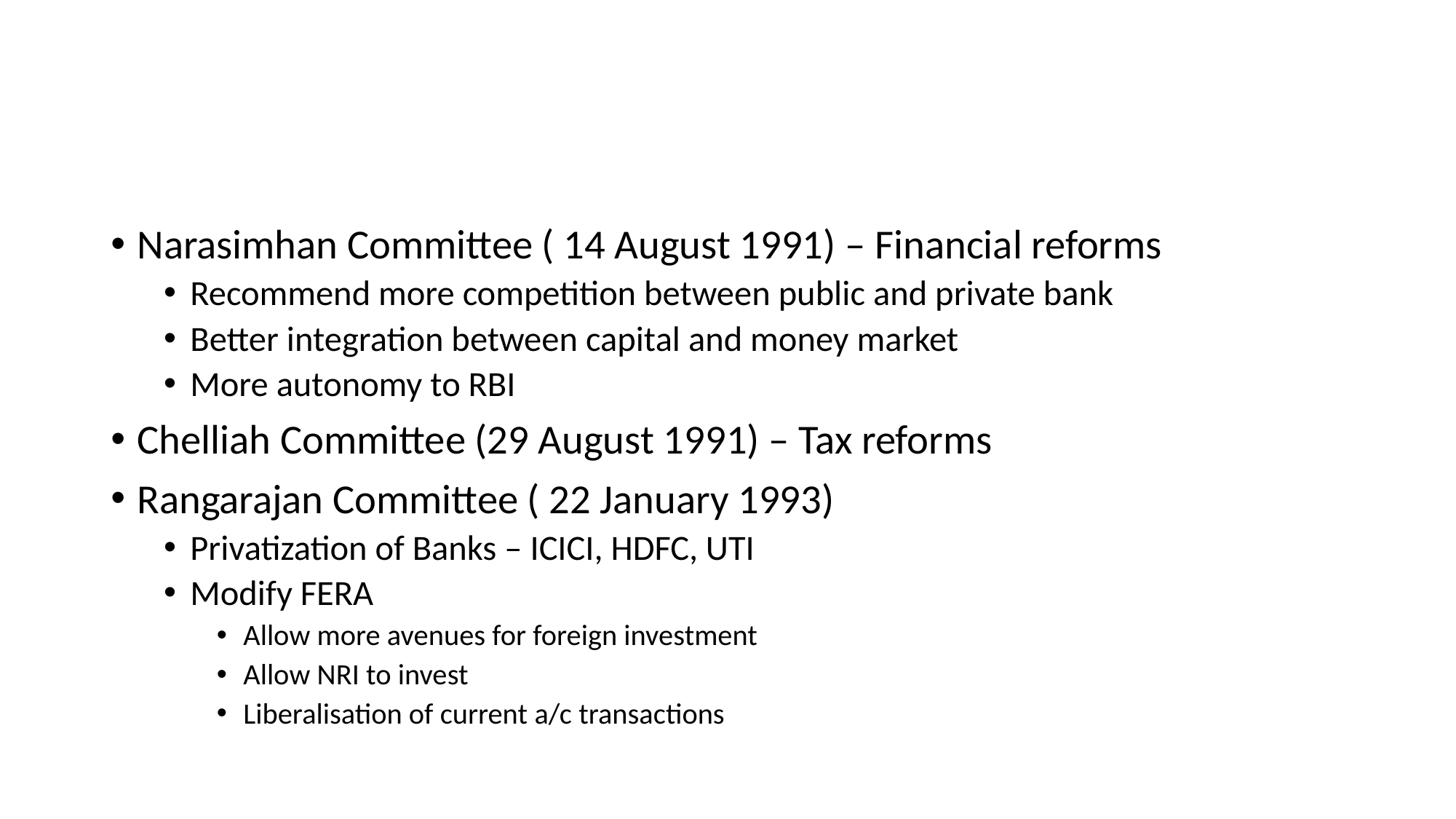

#
Narasimhan Committee ( 14 August 1991) – Financial reforms
Recommend more competition between public and private bank
Better integration between capital and money market
More autonomy to RBI
Chelliah Committee (29 August 1991) – Tax reforms
Rangarajan Committee ( 22 January 1993)
Privatization of Banks – ICICI, HDFC, UTI
Modify FERA
Allow more avenues for foreign investment
Allow NRI to invest
Liberalisation of current a/c transactions